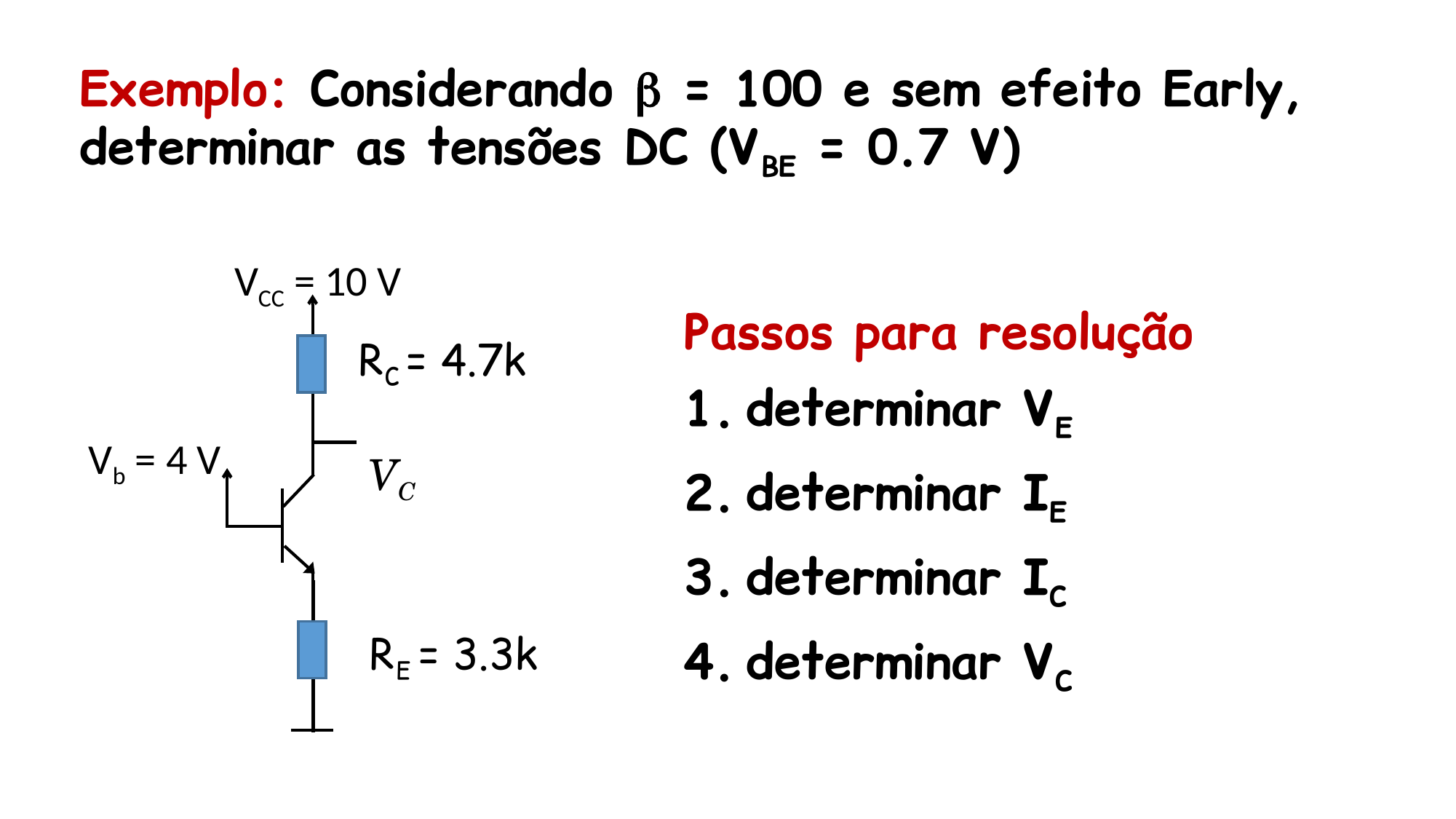

Exemplo: Considerando β = 100 e sem efeito Early, determinar as tensões DC (VBE = 0.7 V)
VCC = 10 V
Passos para resolução
determinar VE
determinar IE
determinar IC
determinar VC
RC = 4.7k

Vb = 4 V
VC
RE = 3.3k

561